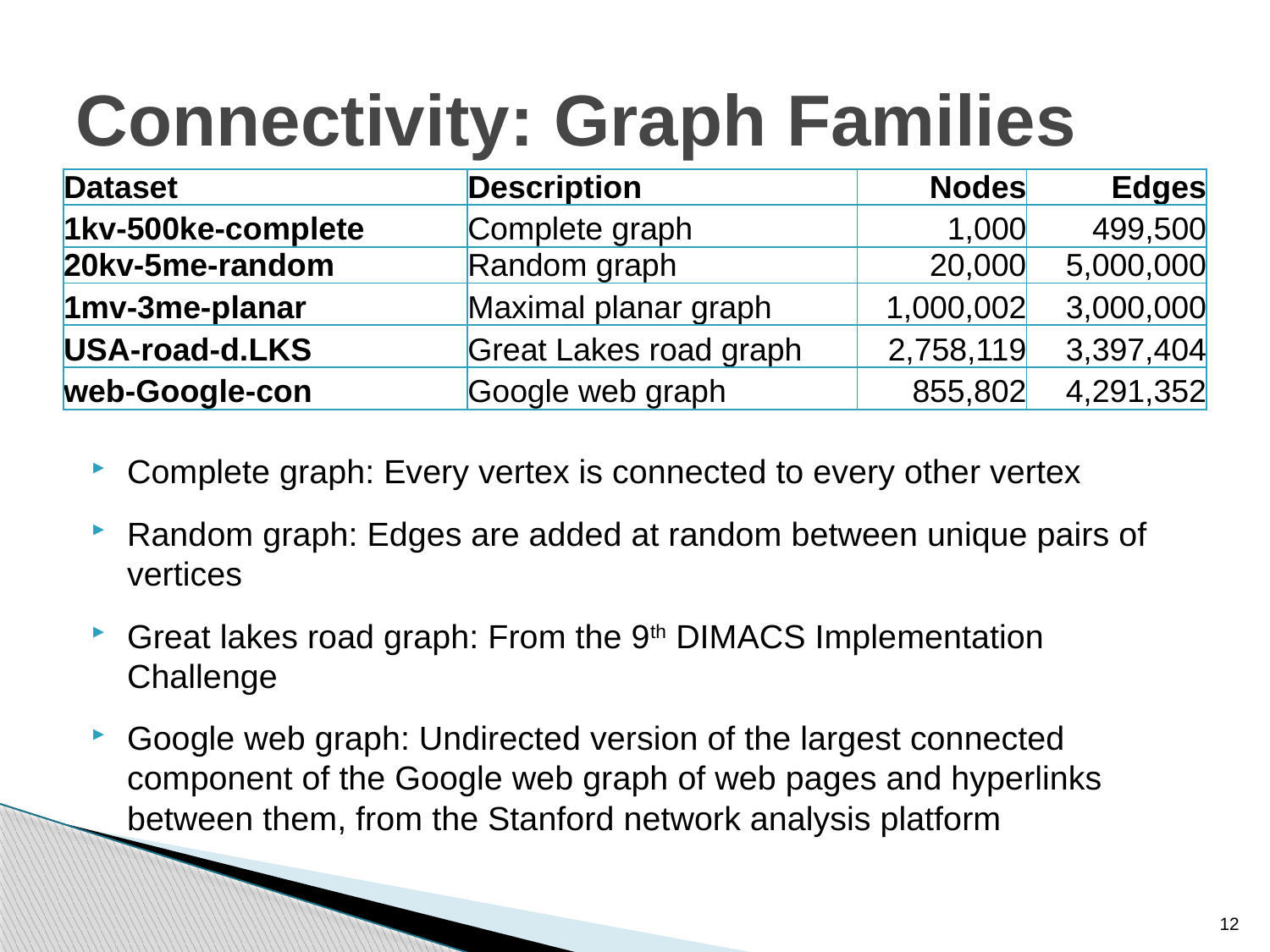

# Connectivity: Graph Families
| Dataset | Description | Nodes | Edges |
| --- | --- | --- | --- |
| 1kv-500ke-complete | Complete graph | 1,000 | 499,500 |
| 20kv-5me-random | Random graph | 20,000 | 5,000,000 |
| 1mv-3me-planar | Maximal planar graph | 1,000,002 | 3,000,000 |
| USA-road-d.LKS | Great Lakes road graph | 2,758,119 | 3,397,404 |
| web-Google-con | Google web graph | 855,802 | 4,291,352 |
Complete graph: Every vertex is connected to every other vertex
Random graph: Edges are added at random between unique pairs of vertices
Great lakes road graph: From the 9th DIMACS Implementation Challenge
Google web graph: Undirected version of the largest connected component of the Google web graph of web pages and hyperlinks between them, from the Stanford network analysis platform
12